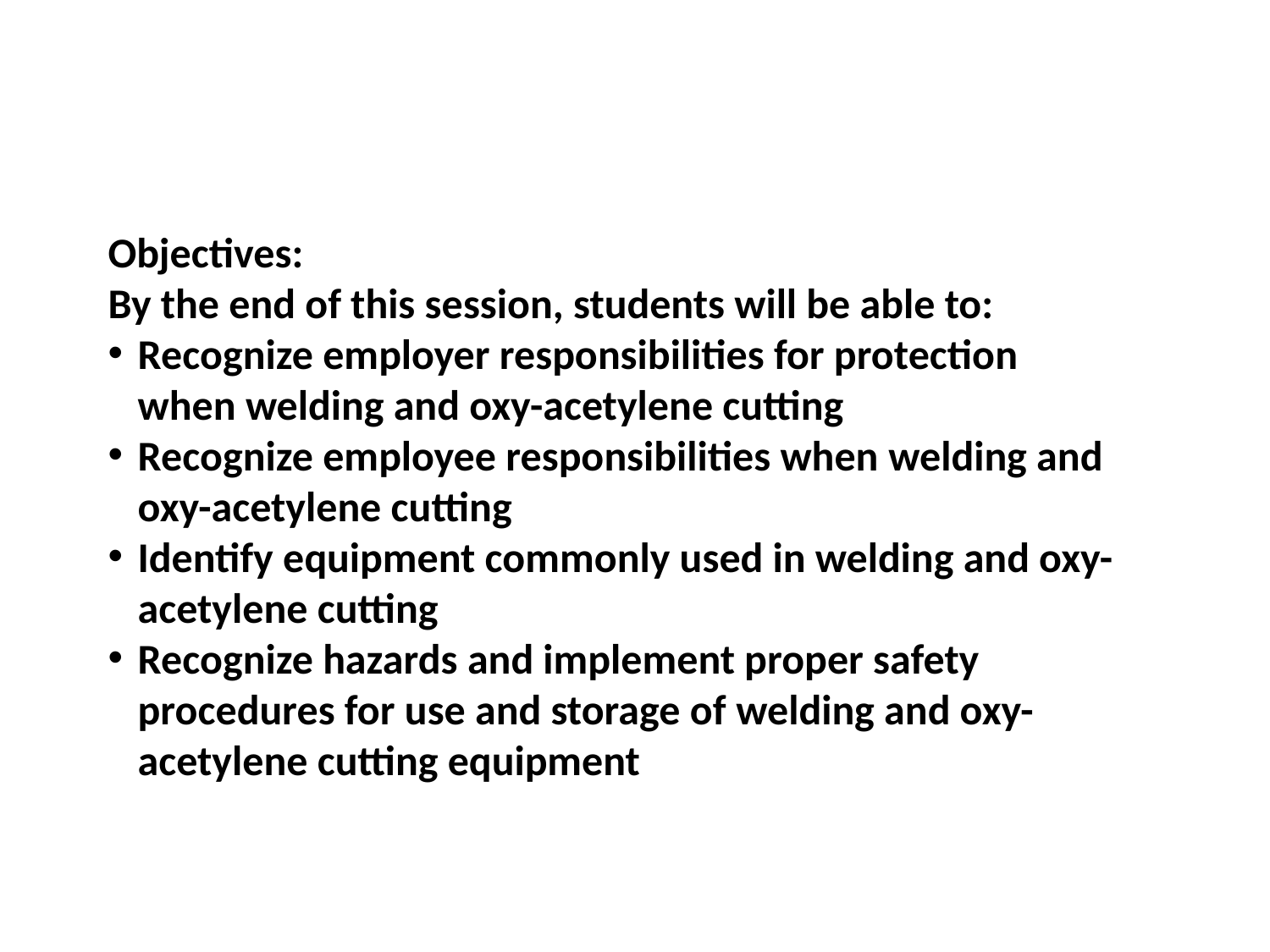

Objectives:
By the end of this session, students will be able to:
Recognize employer responsibilities for protection when welding and oxy-acetylene cutting
Recognize employee responsibilities when welding and oxy-acetylene cutting
Identify equipment commonly used in welding and oxy-acetylene cutting
Recognize hazards and implement proper safety procedures for use and storage of welding and oxy-acetylene cutting equipment